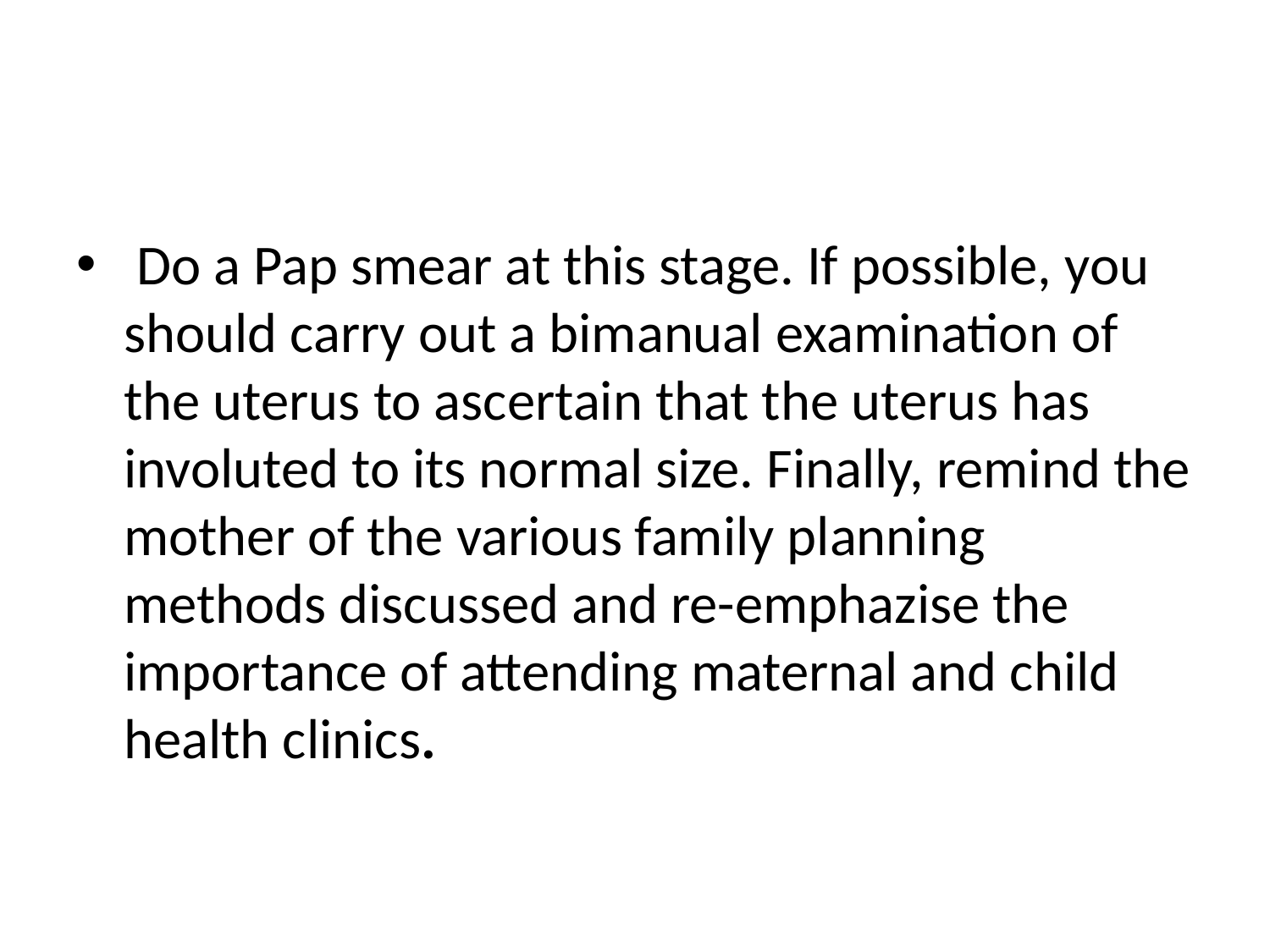

#
 Do a Pap smear at this stage. If possible, you should carry out a bimanual examination of the uterus to ascertain that the uterus has involuted to its normal size. Finally, remind the mother of the various family planning methods discussed and re-emphazise the importance of attending maternal and child health clinics.